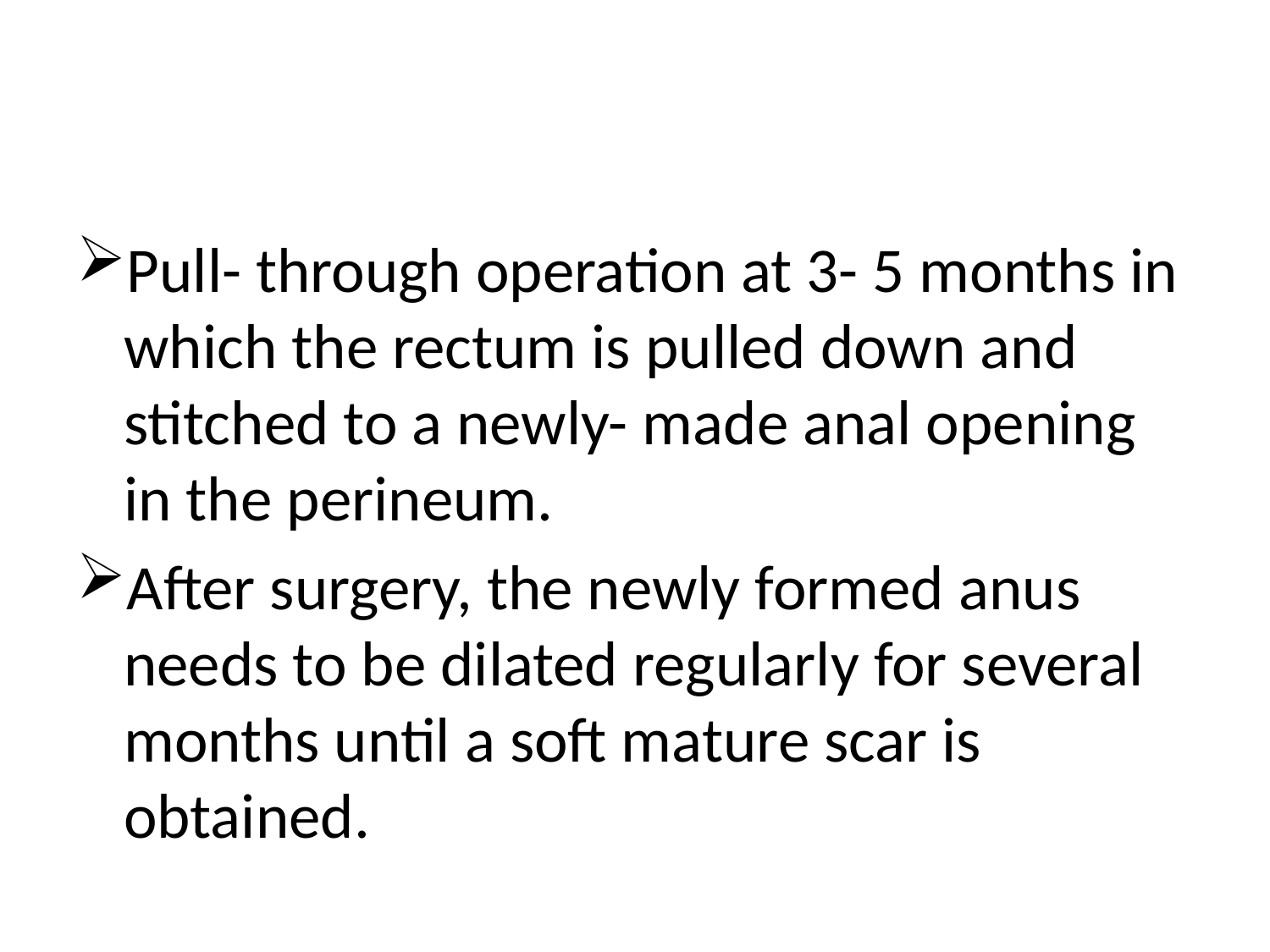

#
Pull- through operation at 3- 5 months in which the rectum is pulled down and stitched to a newly- made anal opening in the perineum.
After surgery, the newly formed anus needs to be dilated regularly for several months until a soft mature scar is obtained.